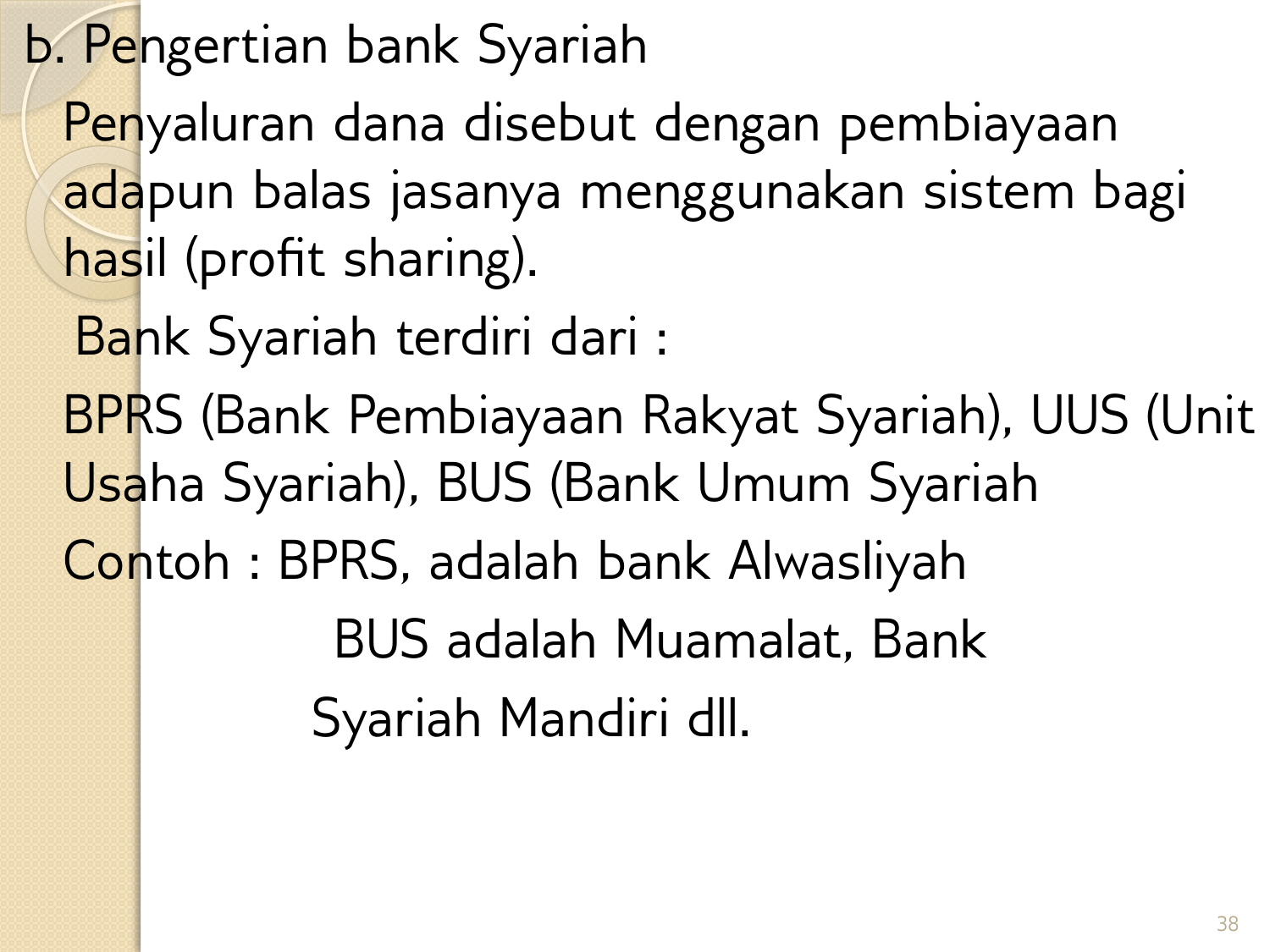

b. Pengertian bank Syariah
	Penyaluran dana disebut dengan pembiayaan adapun balas jasanya menggunakan sistem bagi hasil (profit sharing).
   Bank Syariah terdiri dari :
	BPRS (Bank Pembiayaan Rakyat Syariah), UUS (Unit Usaha Syariah), BUS (Bank Umum Syariah
	Contoh : BPRS, adalah bank Alwasliyah
			 BUS adalah Muamalat, Bank
                 Syariah Mandiri dll.

38